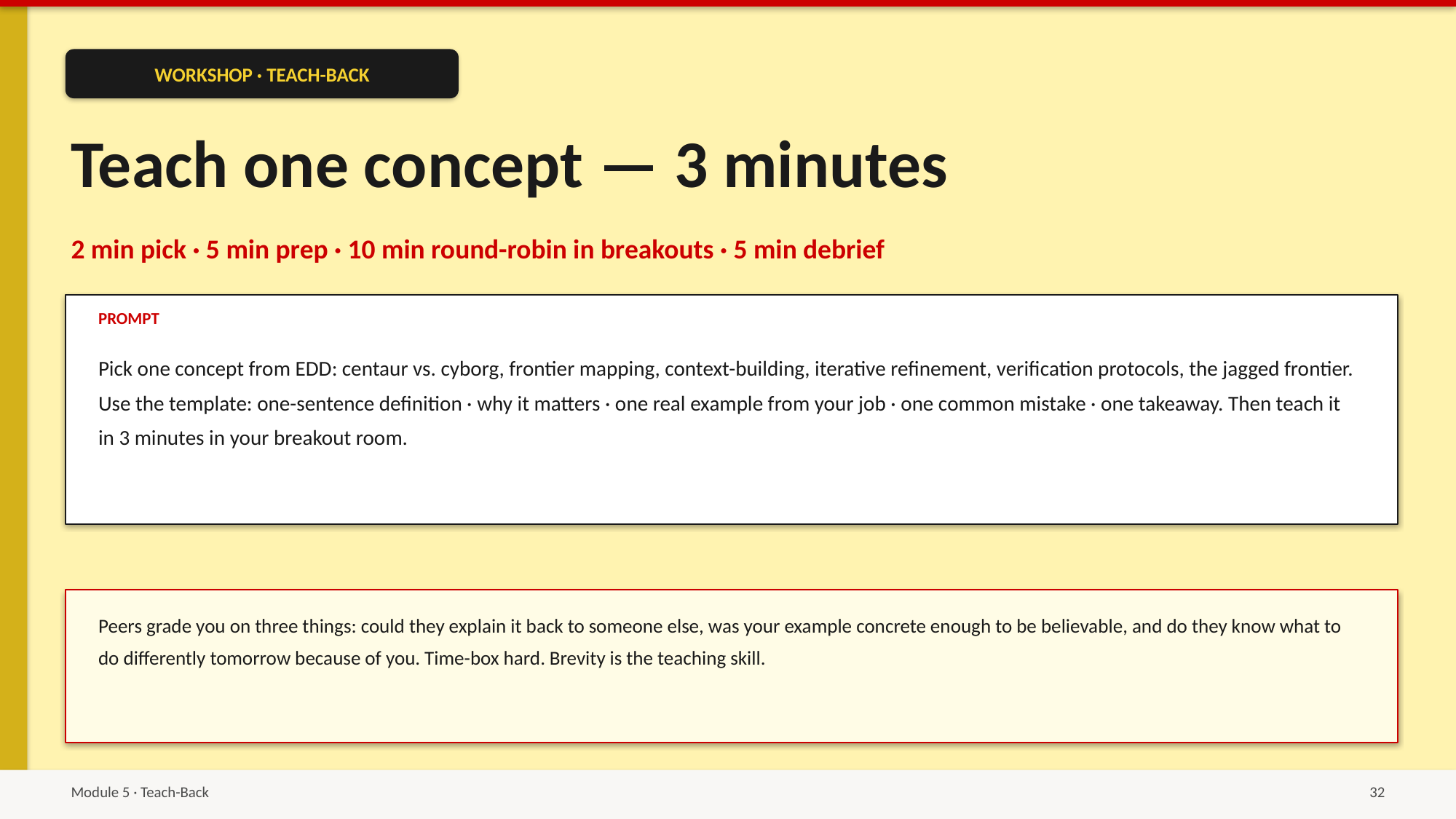

WORKSHOP · TEACH-BACK
Teach one concept — 3 minutes
2 min pick · 5 min prep · 10 min round-robin in breakouts · 5 min debrief

PROMPT
Pick one concept from EDD: centaur vs. cyborg, frontier mapping, context-building, iterative refinement, verification protocols, the jagged frontier. Use the template: one-sentence definition · why it matters · one real example from your job · one common mistake · one takeaway. Then teach it in 3 minutes in your breakout room.

Peers grade you on three things: could they explain it back to someone else, was your example concrete enough to be believable, and do they know what to do differently tomorrow because of you. Time-box hard. Brevity is the teaching skill.

Module 5 · Teach-Back
32